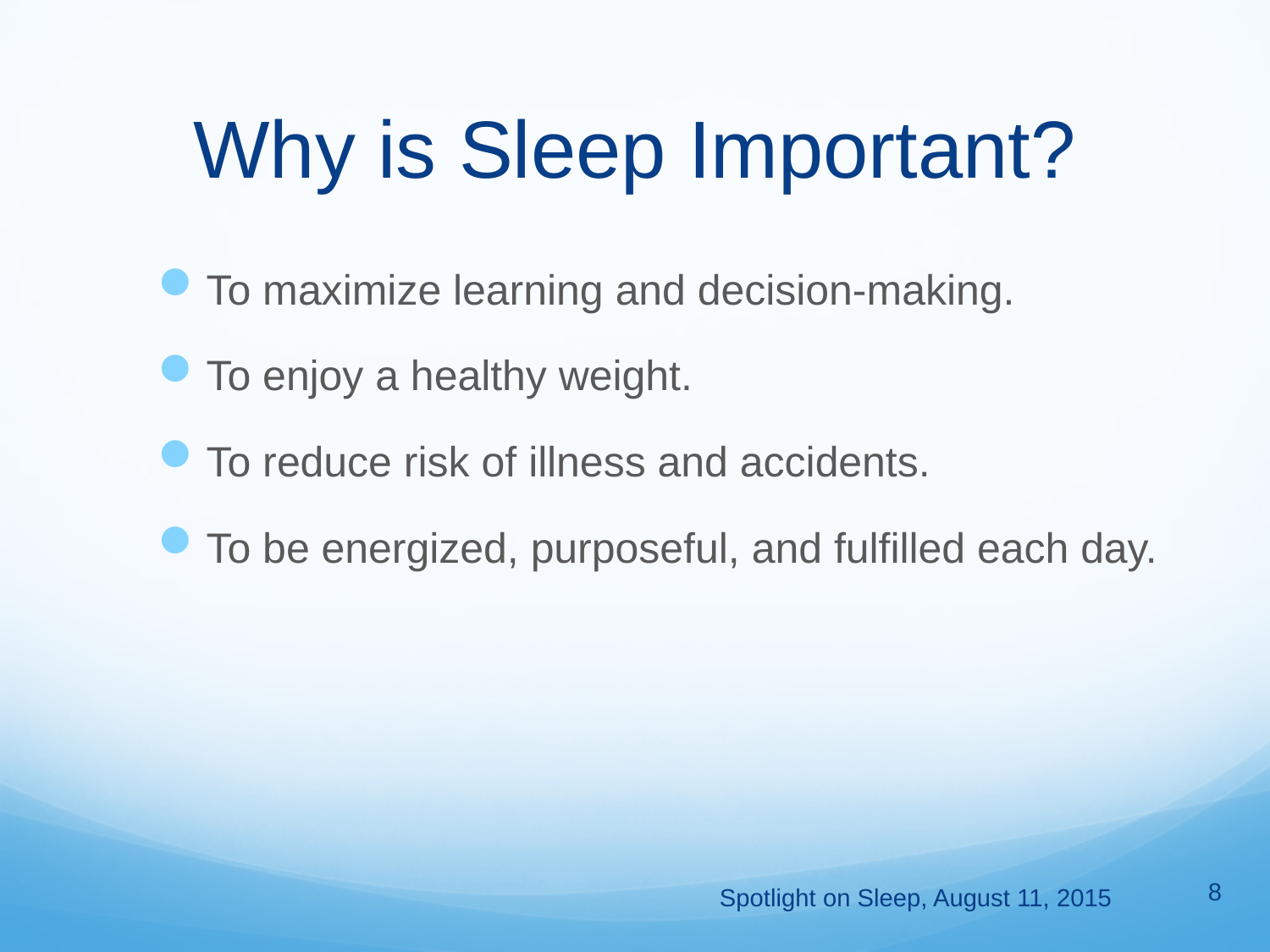

# Why is Sleep Important?
To maximize learning and decision-making.
To enjoy a healthy weight.
To reduce risk of illness and accidents.
To be energized, purposeful, and fulfilled each day.

8
Spotlight on Sleep, August 11, 2015